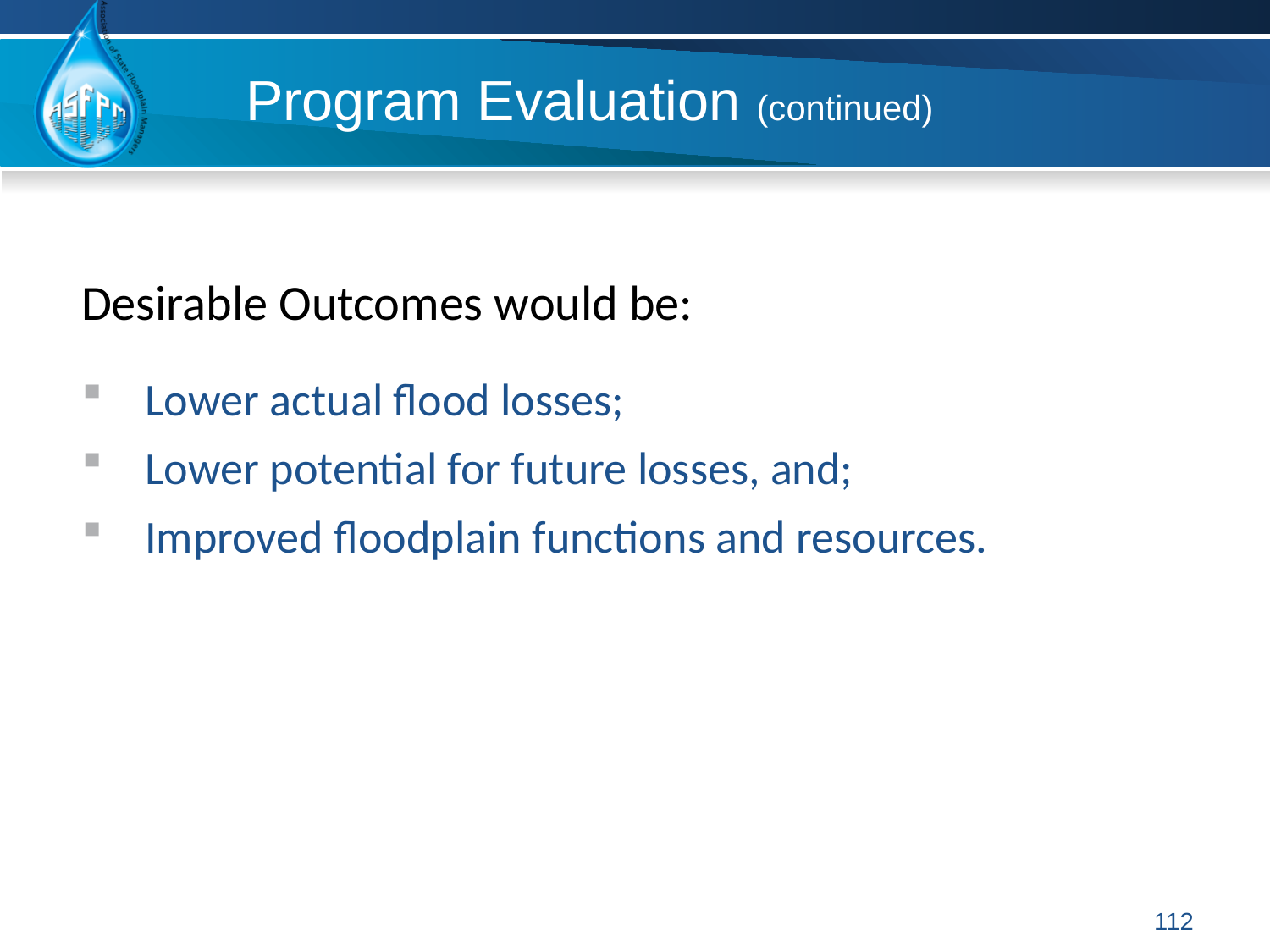

# Program Evaluation (continued)

Desirable Outcomes would be:

Lower actual flood losses;
Lower potential for future losses, and;
Improved floodplain functions and resources.
112